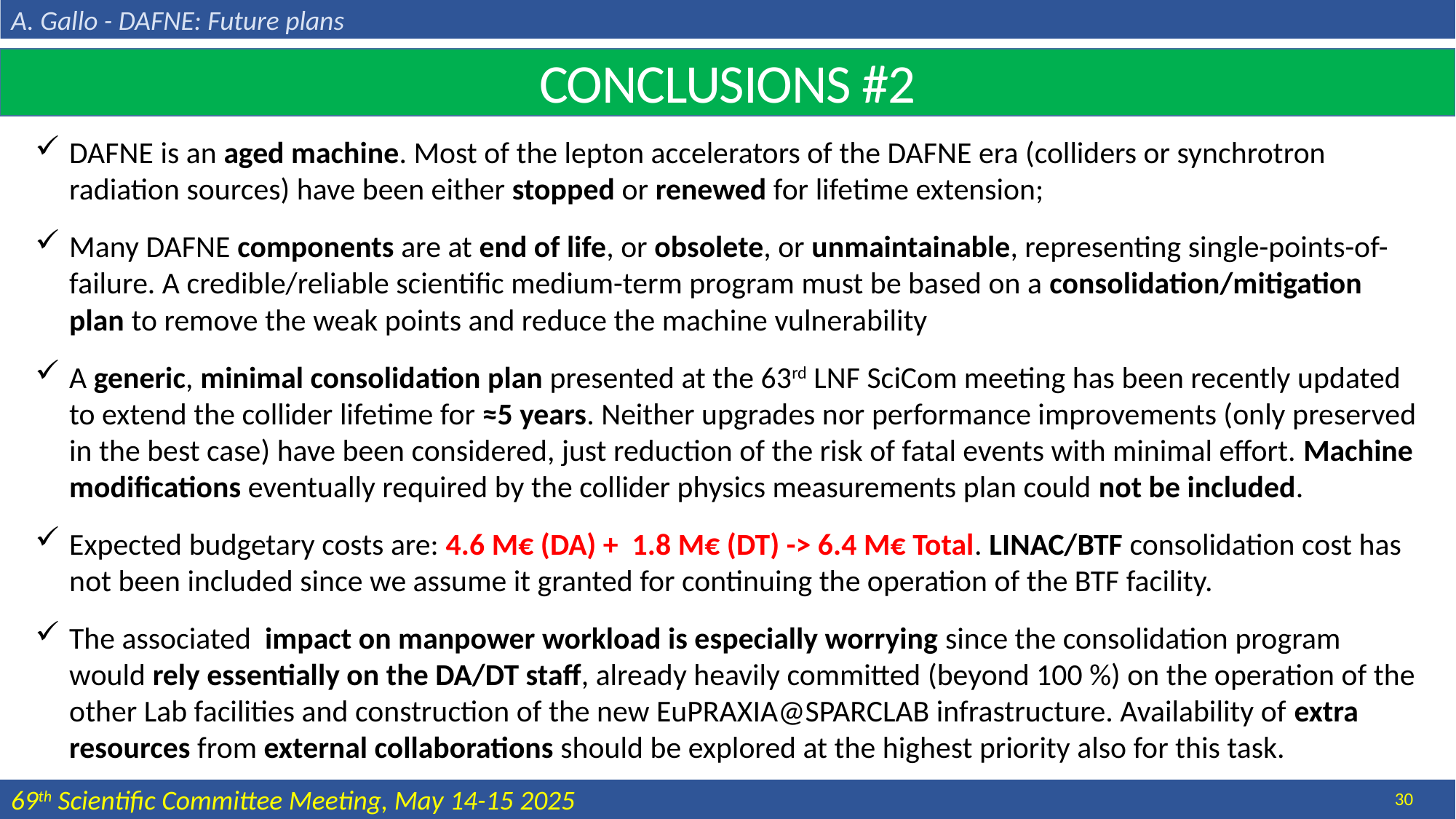

A. Gallo - DAFNE: Future plans

CONCLUSIONS #2
DAFNE is an aged machine. Most of the lepton accelerators of the DAFNE era (colliders or synchrotron radiation sources) have been either stopped or renewed for lifetime extension;
Many DAFNE components are at end of life, or obsolete, or unmaintainable, representing single-points-of-failure. A credible/reliable scientific medium-term program must be based on a consolidation/mitigation plan to remove the weak points and reduce the machine vulnerability
A generic, minimal consolidation plan presented at the 63rd LNF SciCom meeting has been recently updated to extend the collider lifetime for ≈5 years. Neither upgrades nor performance improvements (only preserved in the best case) have been considered, just reduction of the risk of fatal events with minimal effort. Machine modifications eventually required by the collider physics measurements plan could not be included.
Expected budgetary costs are: 4.6 M€ (DA) +  1.8 M€ (DT) -> 6.4 M€ Total. LINAC/BTF consolidation cost has not been included since we assume it granted for continuing the operation of the BTF facility.
The associated  impact on manpower workload is especially worrying since the consolidation program would rely essentially on the DA/DT staff, already heavily committed (beyond 100 %) on the operation of the other Lab facilities and construction of the new EuPRAXIA@SPARCLAB infrastructure. Availability of extra resources from external collaborations should be explored at the highest priority also for this task.
30
69th Scientific Committee Meeting, May 14-15 2025